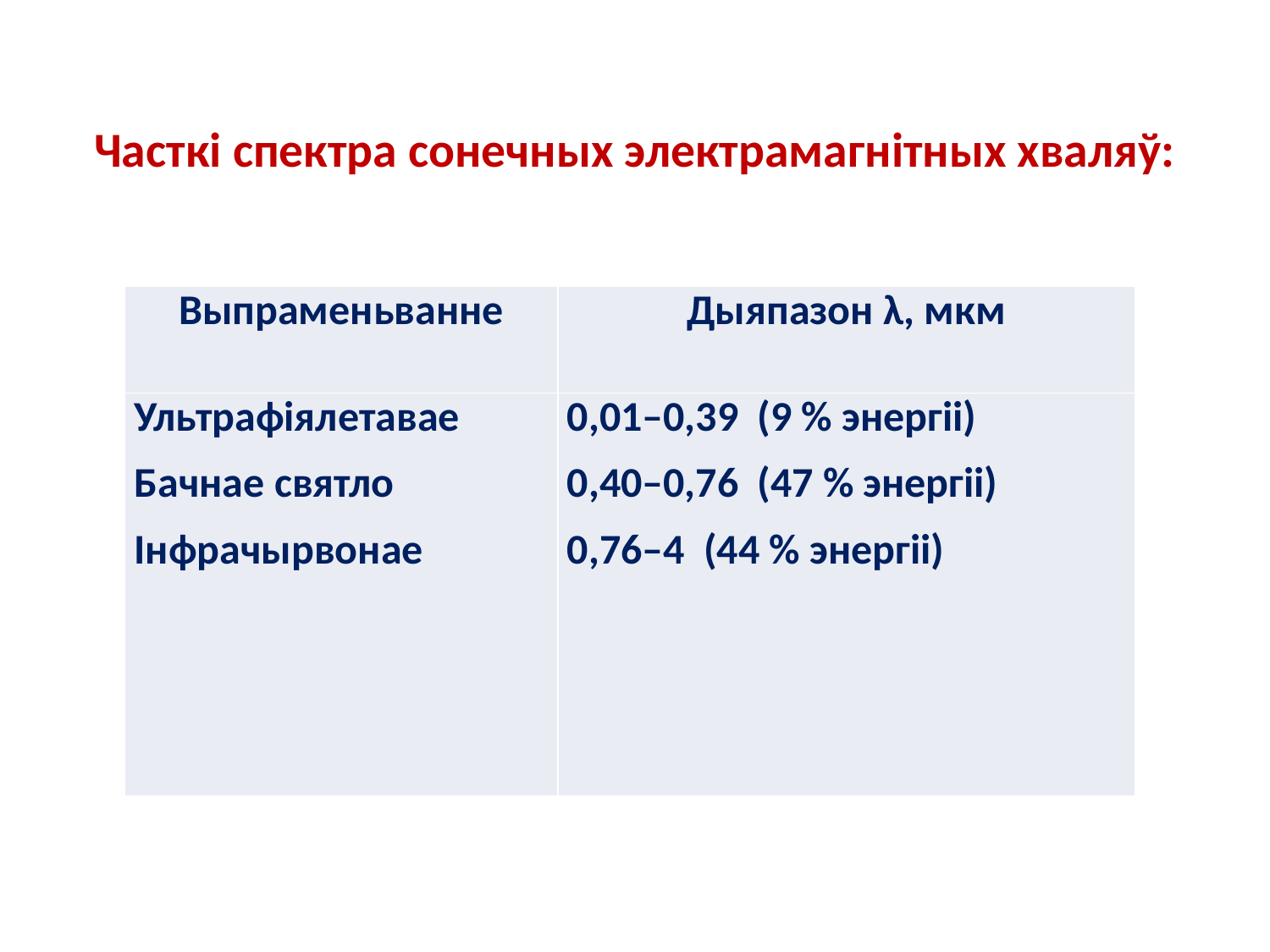

# Часткі спектра сонечных электрамагнітных хваляў:
| Выпраменьванне | Дыяпазон λ, мкм |
| --- | --- |
| Ультрафіялетавае Бачнае святло Інфрачырвонае | 0,01–0,39 (9 % энергіі) 0,40–0,76 (47 % энергіі) 0,76–4 (44 % энергіі) |